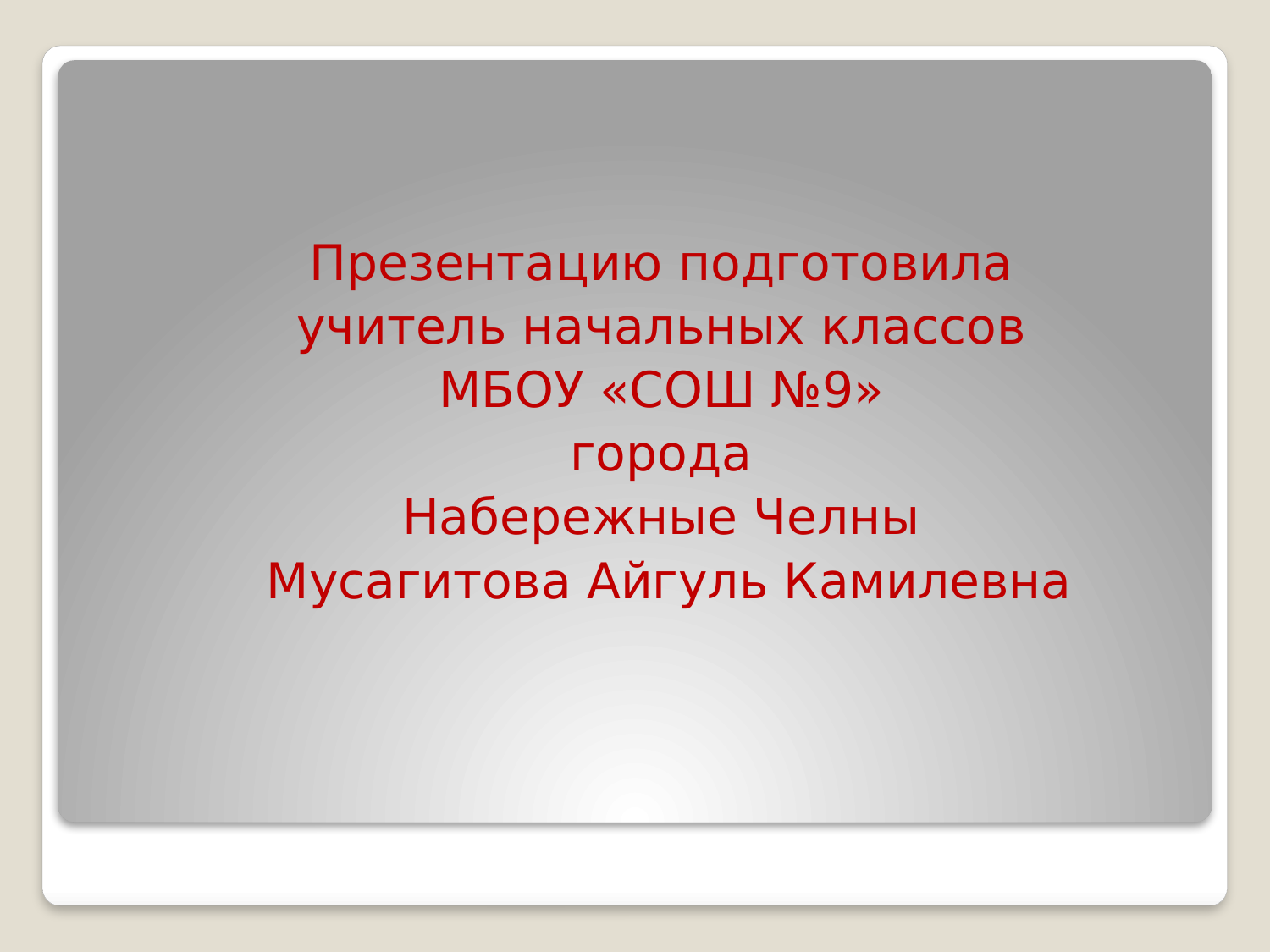

Презентацию подготовила
учитель начальных классов
МБОУ «СОШ №9»
города
Набережные Челны
Мусагитова Айгуль Камилевна